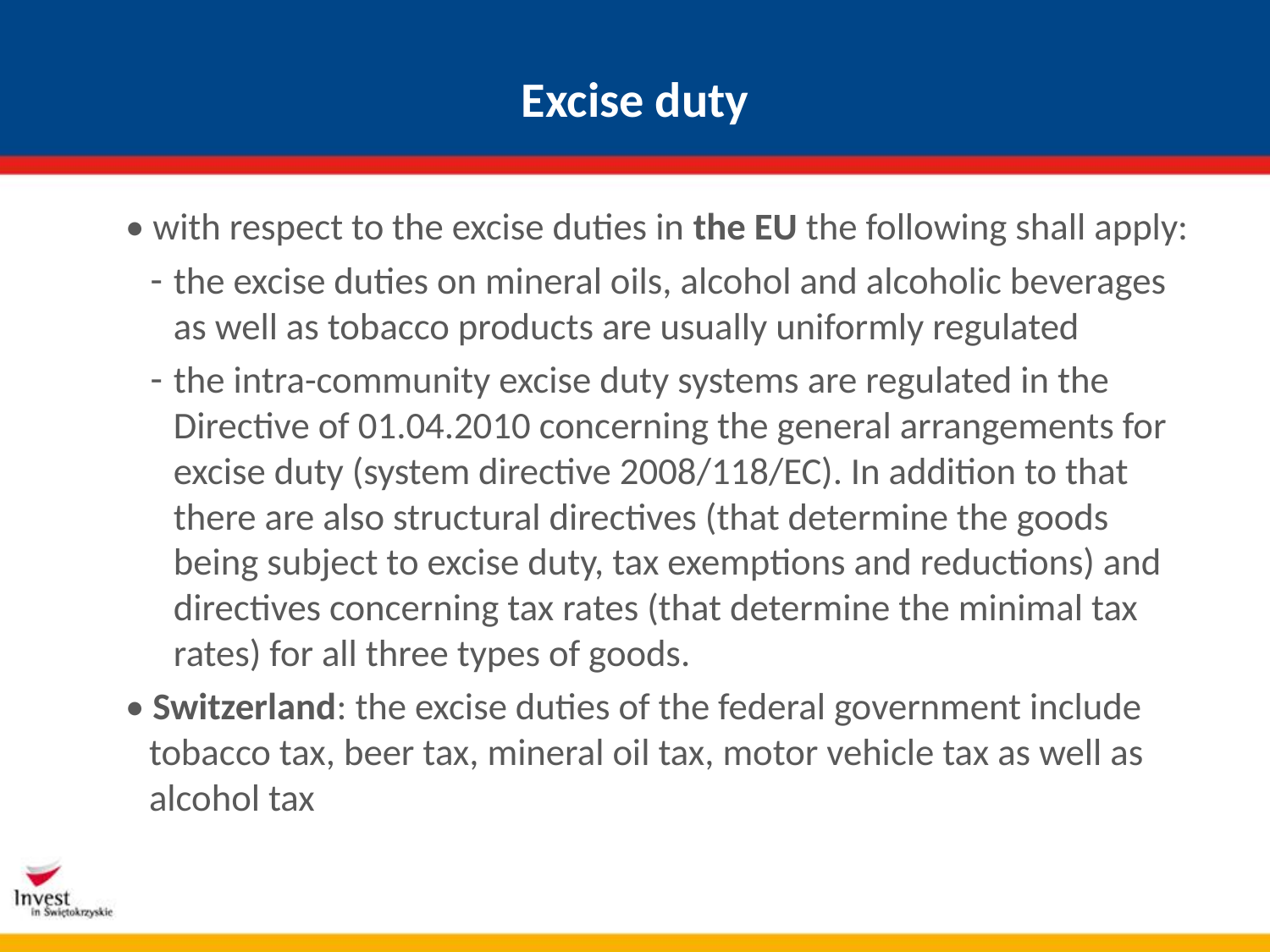

# Excise duty
• with respect to the excise duties in the EU the following shall apply:
the excise duties on mineral oils, alcohol and alcoholic beverages as well as tobacco products are usually uniformly regulated
the intra-community excise duty systems are regulated in the Directive of 01.04.2010 concerning the general arrangements for excise duty (system directive 2008/118/EC). In addition to that there are also structural directives (that determine the goods being subject to excise duty, tax exemptions and reductions) and directives concerning tax rates (that determine the minimal tax rates) for all three types of goods.
• Switzerland: the excise duties of the federal government include tobacco tax, beer tax, mineral oil tax, motor vehicle tax as well as alcohol tax